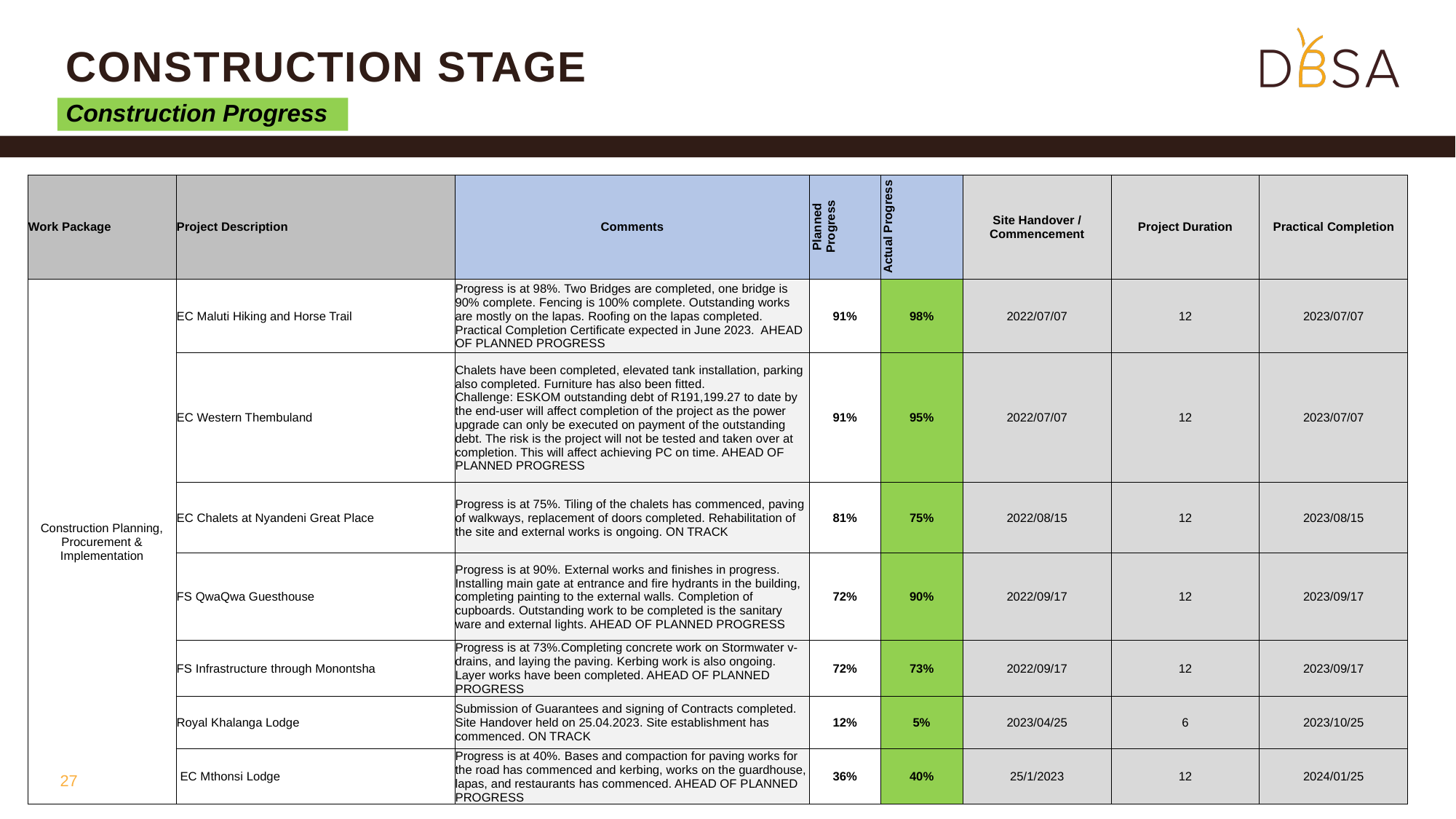

# Construction STAGE
Construction Progress
| Work Package | Project Description | Comments | Planned Progress | Actual Progress | Site Handover / Commencement | Project Duration | Practical Completion |
| --- | --- | --- | --- | --- | --- | --- | --- |
| Construction Planning, Procurement & Implementation | EC Maluti Hiking and Horse Trail | Progress is at 98%. Two Bridges are completed, one bridge is 90% complete. Fencing is 100% complete. Outstanding works are mostly on the lapas. Roofing on the lapas completed. Practical Completion Certificate expected in June 2023. AHEAD OF PLANNED PROGRESS | 91% | 98% | 2022/07/07 | 12 | 2023/07/07 |
|  | EC Western Thembuland | Chalets have been completed, elevated tank installation, parking also completed. Furniture has also been fitted. Challenge: ESKOM outstanding debt of R191,199.27 to date by the end-user will affect completion of the project as the power upgrade can only be executed on payment of the outstanding debt. The risk is the project will not be tested and taken over at completion. This will affect achieving PC on time. AHEAD OF PLANNED PROGRESS | 91% | 95% | 2022/07/07 | 12 | 2023/07/07 |
|  | EC Chalets at Nyandeni Great Place | Progress is at 75%. Tiling of the chalets has commenced, paving of walkways, replacement of doors completed. Rehabilitation of the site and external works is ongoing. ON TRACK | 81% | 75% | 2022/08/15 | 12 | 2023/08/15 |
|  | FS QwaQwa Guesthouse | Progress is at 90%. External works and finishes in progress. Installing main gate at entrance and fire hydrants in the building, completing painting to the external walls. Completion of cupboards. Outstanding work to be completed is the sanitary ware and external lights. AHEAD OF PLANNED PROGRESS | 72% | 90% | 2022/09/17 | 12 | 2023/09/17 |
|  | FS Infrastructure through Monontsha | Progress is at 73%.Completing concrete work on Stormwater v-drains, and laying the paving. Kerbing work is also ongoing. Layer works have been completed. AHEAD OF PLANNED PROGRESS | 72% | 73% | 2022/09/17 | 12 | 2023/09/17 |
|  | Royal Khalanga Lodge | Submission of Guarantees and signing of Contracts completed. Site Handover held on 25.04.2023. Site establishment has commenced. ON TRACK | 12% | 5% | 2023/04/25 | 6 | 2023/10/25 |
|  | EC Mthonsi Lodge | Progress is at 40%. Bases and compaction for paving works for the road has commenced and kerbing, works on the guardhouse, lapas, and restaurants has commenced. AHEAD OF PLANNED PROGRESS | 36% | 40% | 25/1/2023 | 12 | 2024/01/25 |
27